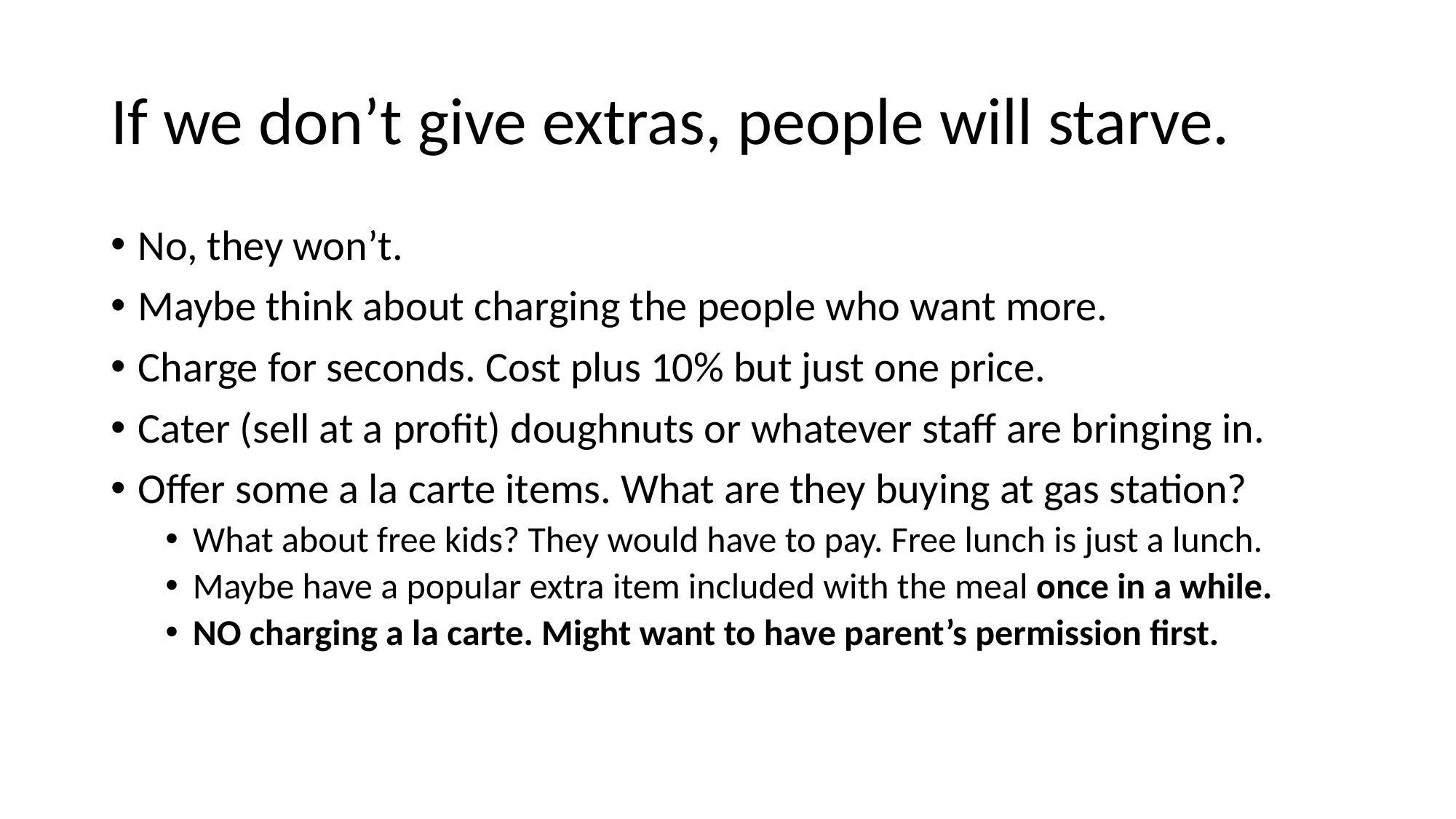

# If we don’t give extras, people will starve.
No, they won’t.
Maybe think about charging the people who want more.
Charge for seconds. Cost plus 10% but just one price.
Cater (sell at a profit) doughnuts or whatever staff are bringing in.
Offer some a la carte items. What are they buying at gas station?
What about free kids? They would have to pay. Free lunch is just a lunch.
Maybe have a popular extra item included with the meal once in a while.
NO charging a la carte. Might want to have parent’s permission first.